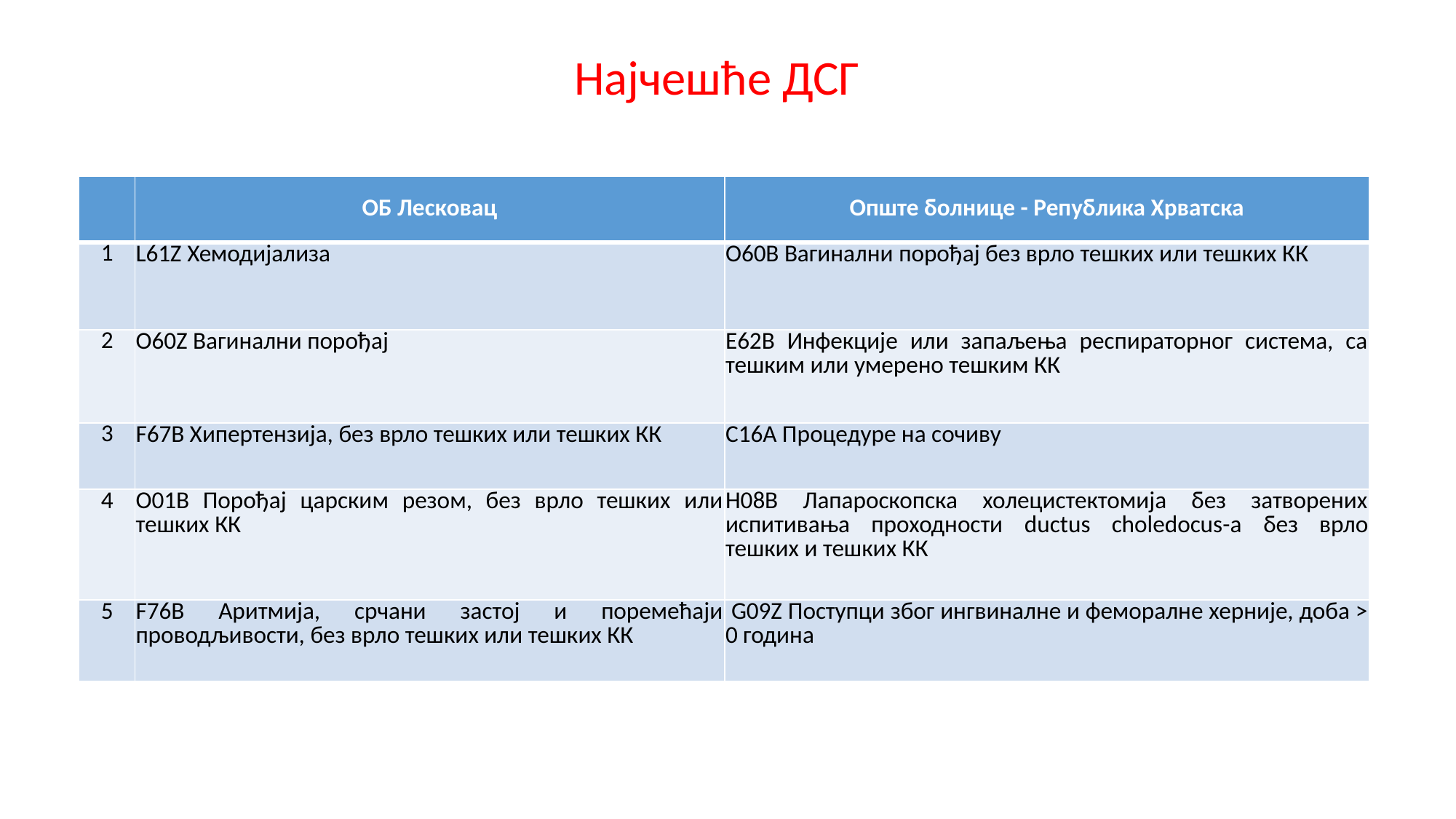

# Најчешће ДСГ
|  | ОБ Лесковац | Опште болнице - Република Хрватска |
| --- | --- | --- |
| 1 | L61Z Хемодијализа | O60B Вагинални порођај без врло тешких или тешких КК |
| 2 | O60Z Вагинални порођај | E62B Инфекције или запаљења респираторног система, са тешким или умерено тешким КК |
| 3 | F67B Хипертензија, без врло тешких или тешких КК | C16A Процедуре на сочиву |
| 4 | O01B Порођај царским резом, без врло тешких или тешких КК | H08B Лапароскопска холецистектомија без затворених испитивања проходности ductus choledocus-a без врло тешких и тешких КК |
| 5 | F76B Аритмија, срчани застој и поремећаји проводљивости, без врло тешких или тешких КК | G09Z Поступци због ингвиналне и феморалне херније, доба > 0 година |